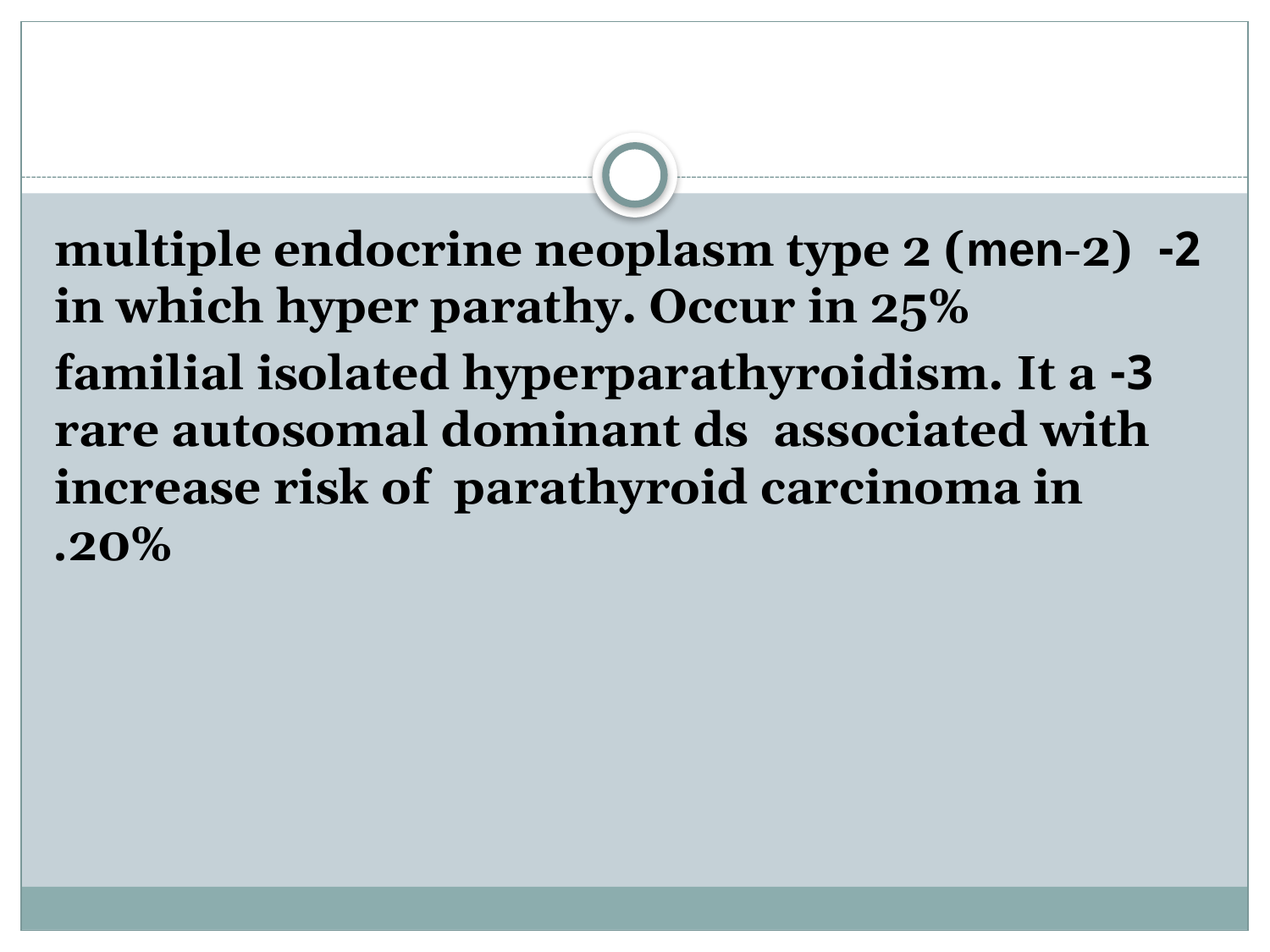

#
2- multiple endocrine neoplasm type 2 (men-2)  in which hyper parathy. Occur in 25%
3- familial isolated hyperparathyroidism. It a rare autosomal dominant ds  associated with increase risk of  parathyroid carcinoma in 20%.